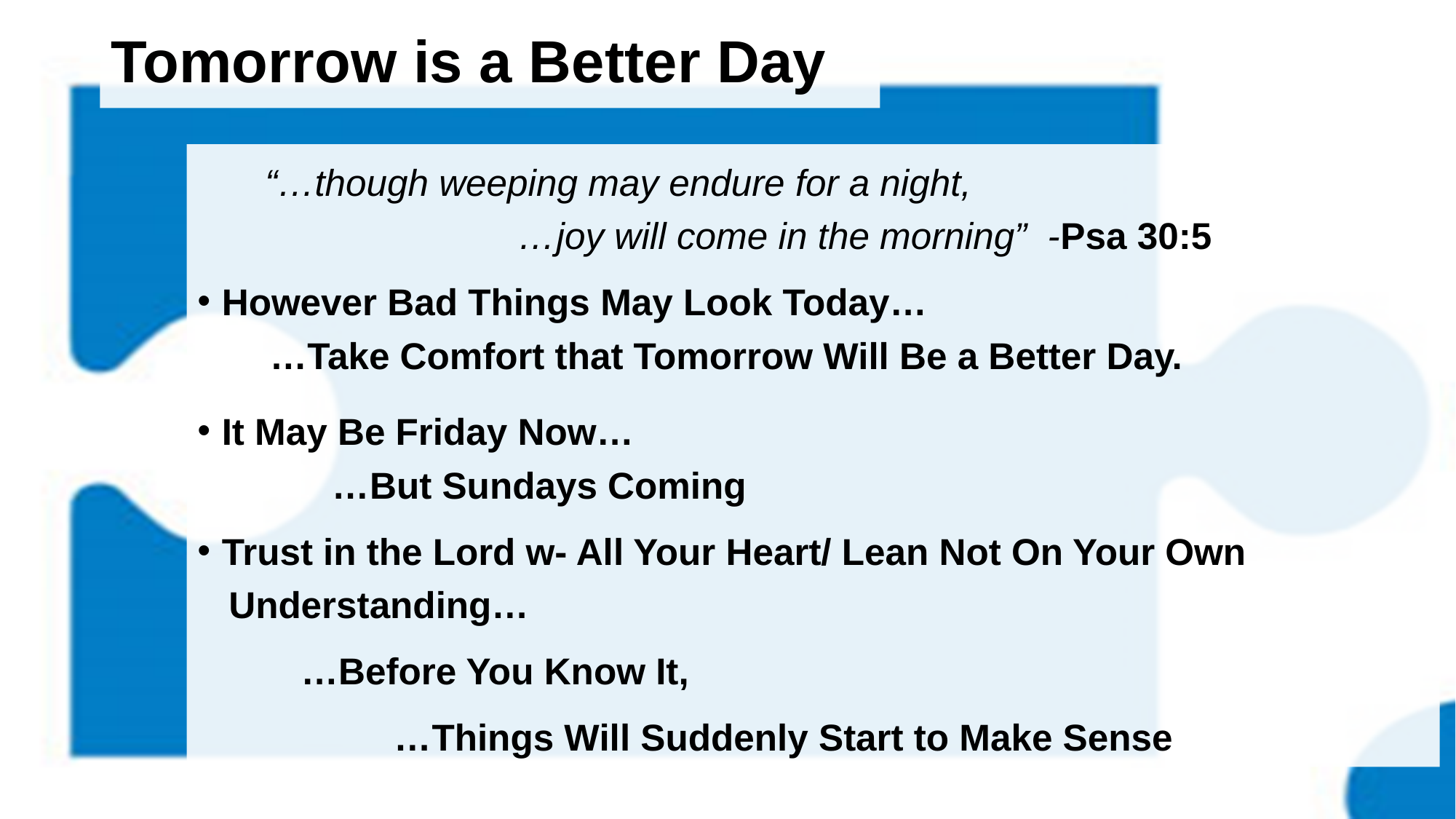

# Tomorrow is a Better Day
       “…though weeping may endure for a night,
                               …joy will come in the morning”  -Psa 30:5
However Bad Things May Look Today…
       …Take Comfort that Tomorrow Will Be a Better Day.
It May Be Friday Now…
             …But Sundays Coming
Trust in the Lord w- All Your Heart/ Lean Not On Your Own
   Understanding…
          …Before You Know It,
                   …Things Will Suddenly Start to Make Sense